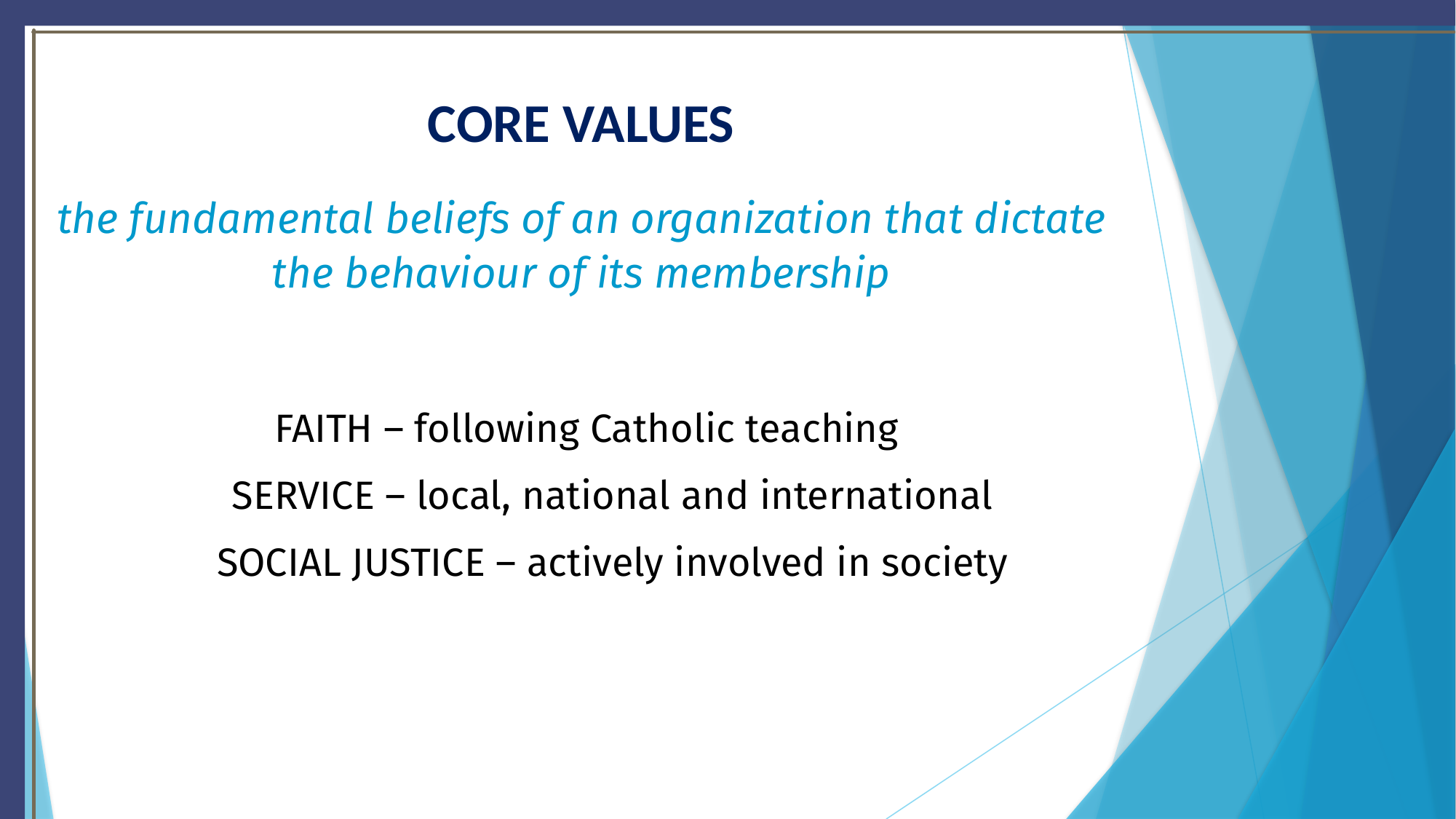

# CORE VALUES
the fundamental beliefs of an organization that dictate the behaviour of its membership

 FAITH – following Catholic teaching
      SERVICE – local, national and international
      SOCIAL JUSTICE – actively involved in society